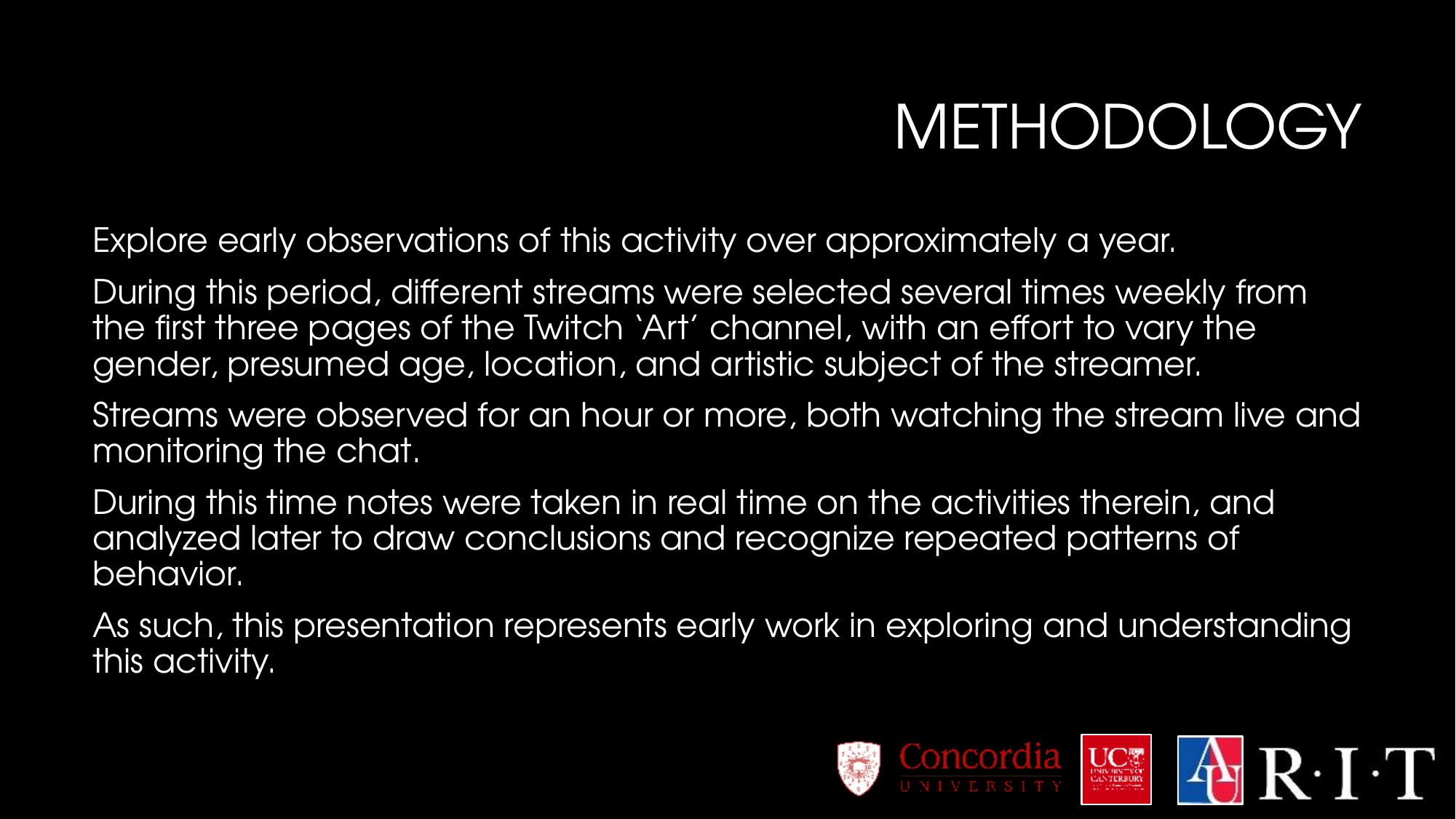

# methodology
Explore early observations of this activity over approximately a year.
During this period, different streams were selected several times weekly from the first three pages of the Twitch ‘Art’ channel, with an effort to vary the gender, presumed age, location, and artistic subject of the streamer.
Streams were observed for an hour or more, both watching the stream live and monitoring the chat.
During this time notes were taken in real time on the activities therein, and analyzed later to draw conclusions and recognize repeated patterns of behavior.
As such, this presentation represents early work in exploring and understanding this activity.